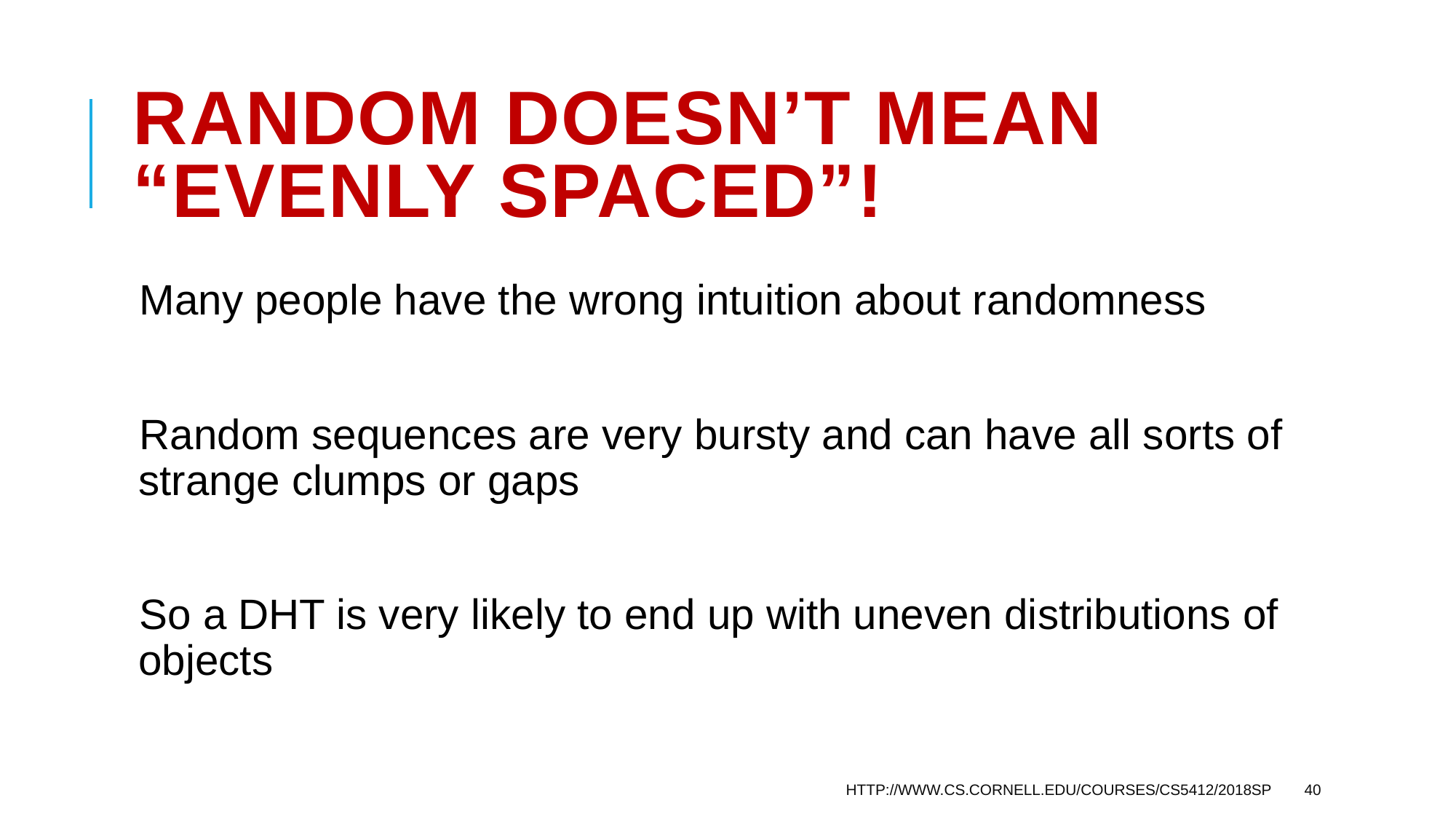

# Random doesn’t mean “evenly spaced”!
Many people have the wrong intuition about randomness

Random sequences are very bursty and can have all sorts of strange clumps or gaps

So a DHT is very likely to end up with uneven distributions of objects
http://www.cs.cornell.edu/courses/cs5412/2018sp
40